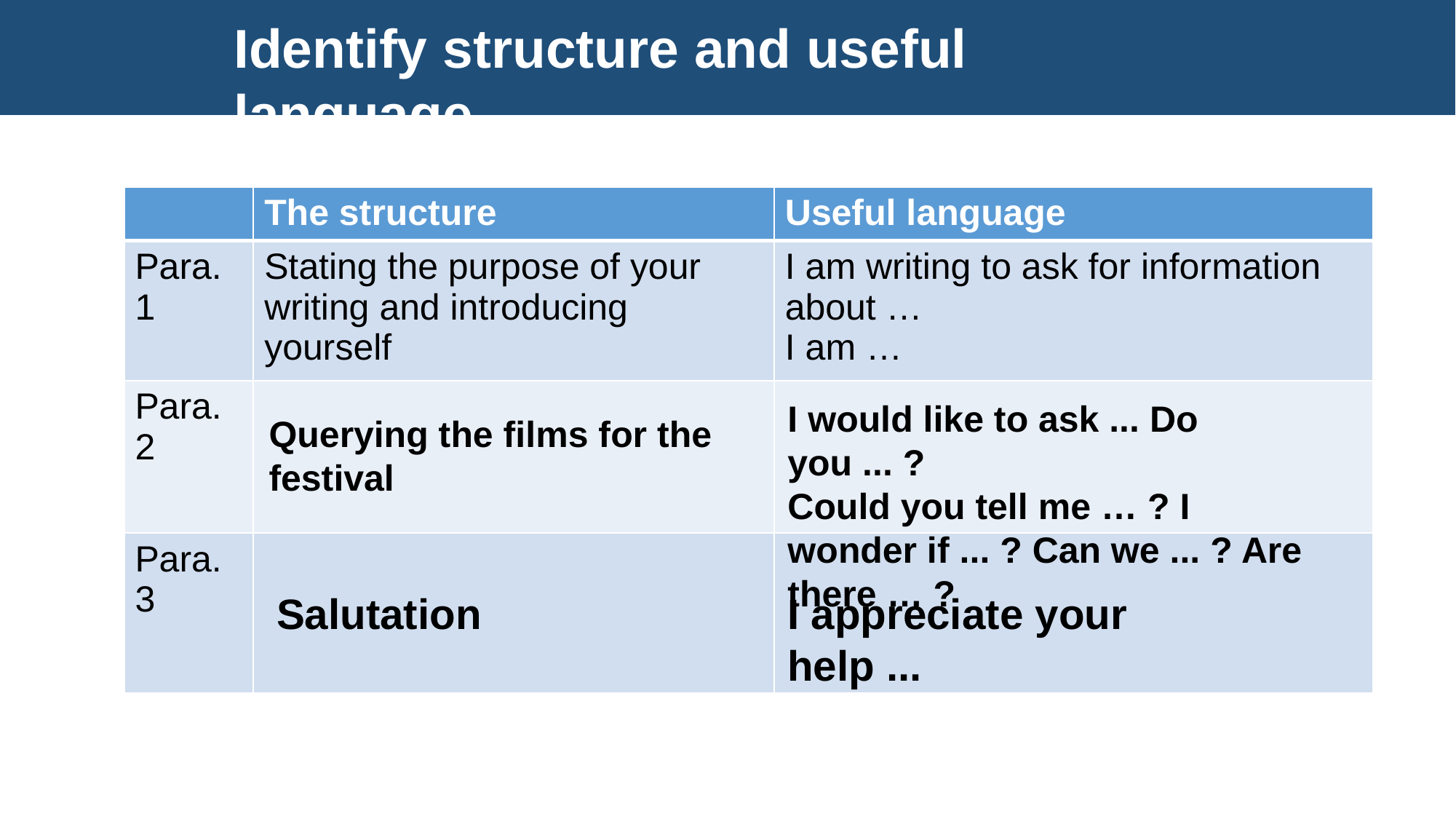

Identify structure and useful language.
|  | The structure | Useful language |
| --- | --- | --- |
| Para. 1 | Stating the purpose of your writing and introducing yourself | I am writing to ask for information about … I am … |
| Para. 2 |  |  |
| Para. 3 |  |  |
I would like to ask ... Do you ... ?
Could you tell me … ? I wonder if ... ? Can we ... ? Are there … ?
Querying the films for the festival
Salutation
I appreciate your help ...